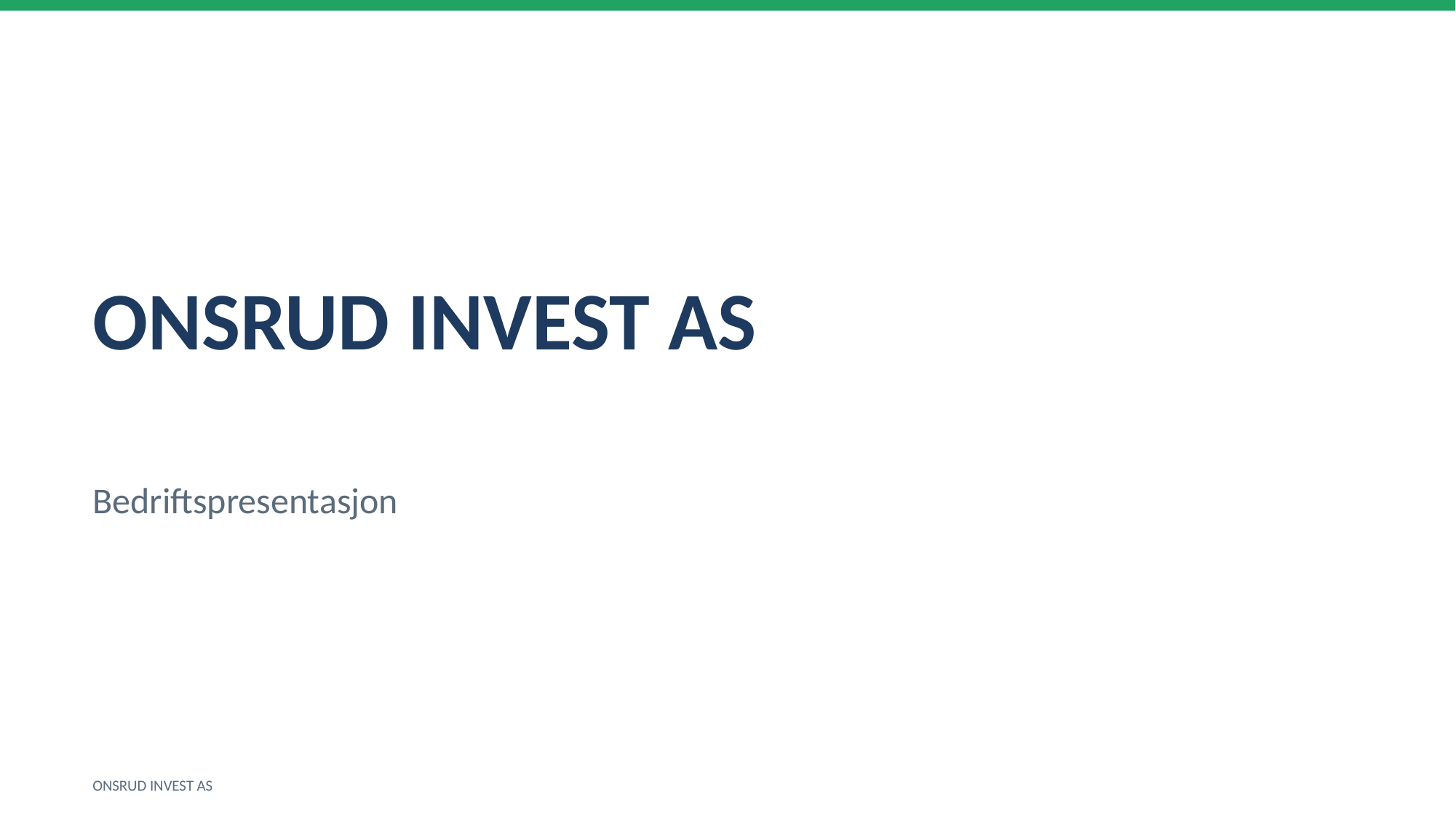

ONSRUD INVEST AS
Bedriftspresentasjon
ONSRUD INVEST AS